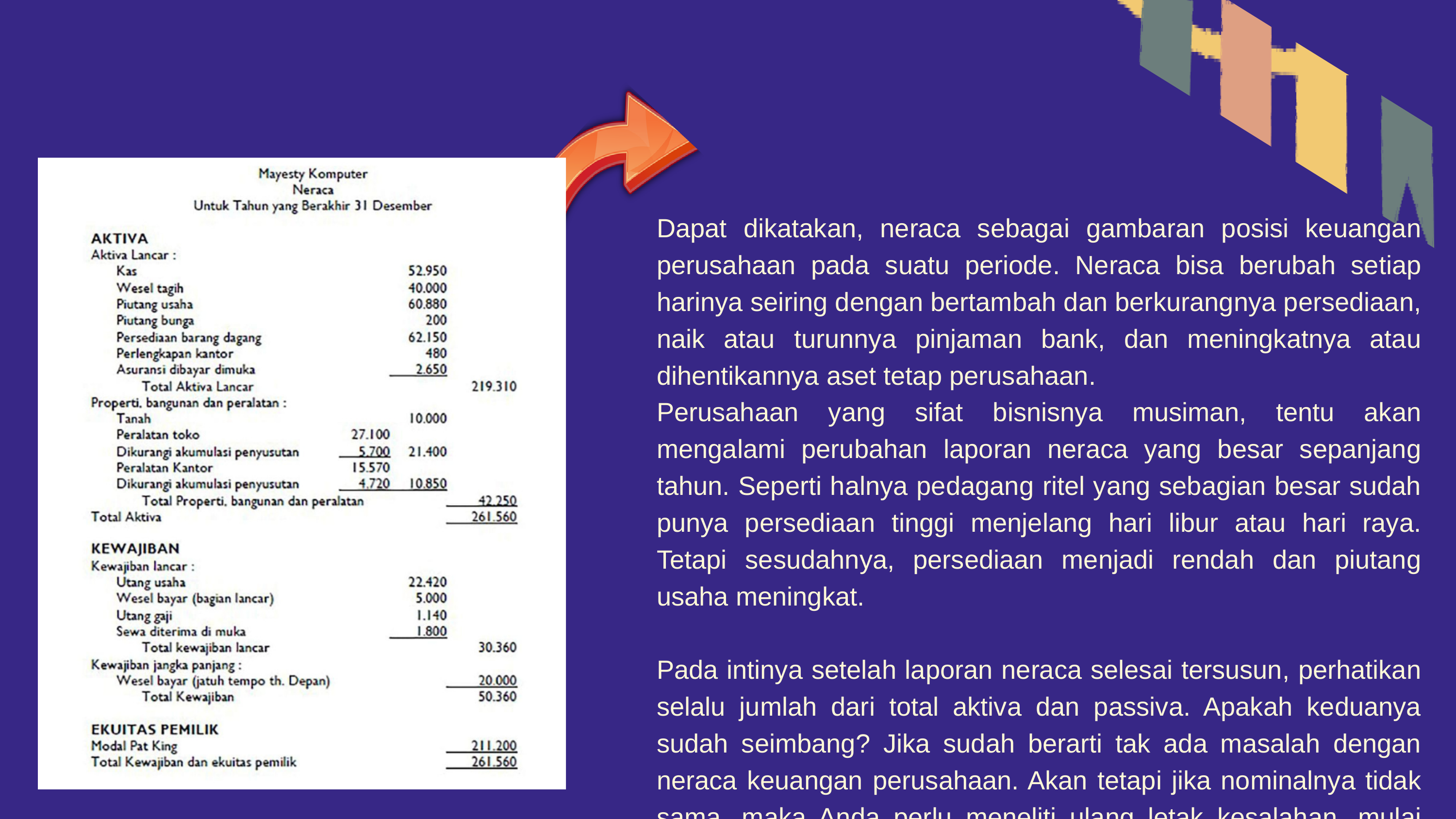

Berikut contoh yang bisa dilihat dari laporan neraca:

Dapat dikatakan, neraca sebagai gambaran posisi keuangan perusahaan pada suatu periode. Neraca bisa berubah setiap harinya seiring dengan bertambah dan berkurangnya persediaan, naik atau turunnya pinjaman bank, dan meningkatnya atau dihentikannya aset tetap perusahaan.
Perusahaan yang sifat bisnisnya musiman, tentu akan mengalami perubahan laporan neraca yang besar sepanjang tahun. Seperti halnya pedagang ritel yang sebagian besar sudah punya persediaan tinggi menjelang hari libur atau hari raya. Tetapi sesudahnya, persediaan menjadi rendah dan piutang usaha meningkat.

Pada intinya setelah laporan neraca selesai tersusun, perhatikan selalu jumlah dari total aktiva dan passiva. Apakah keduanya sudah seimbang? Jika sudah berarti tak ada masalah dengan neraca keuangan perusahaan. Akan tetapi jika nominalnya tidak sama, maka Anda perlu meneliti ulang letak kesalahan, mulai dari jurnal hingga neraca lajurnya.